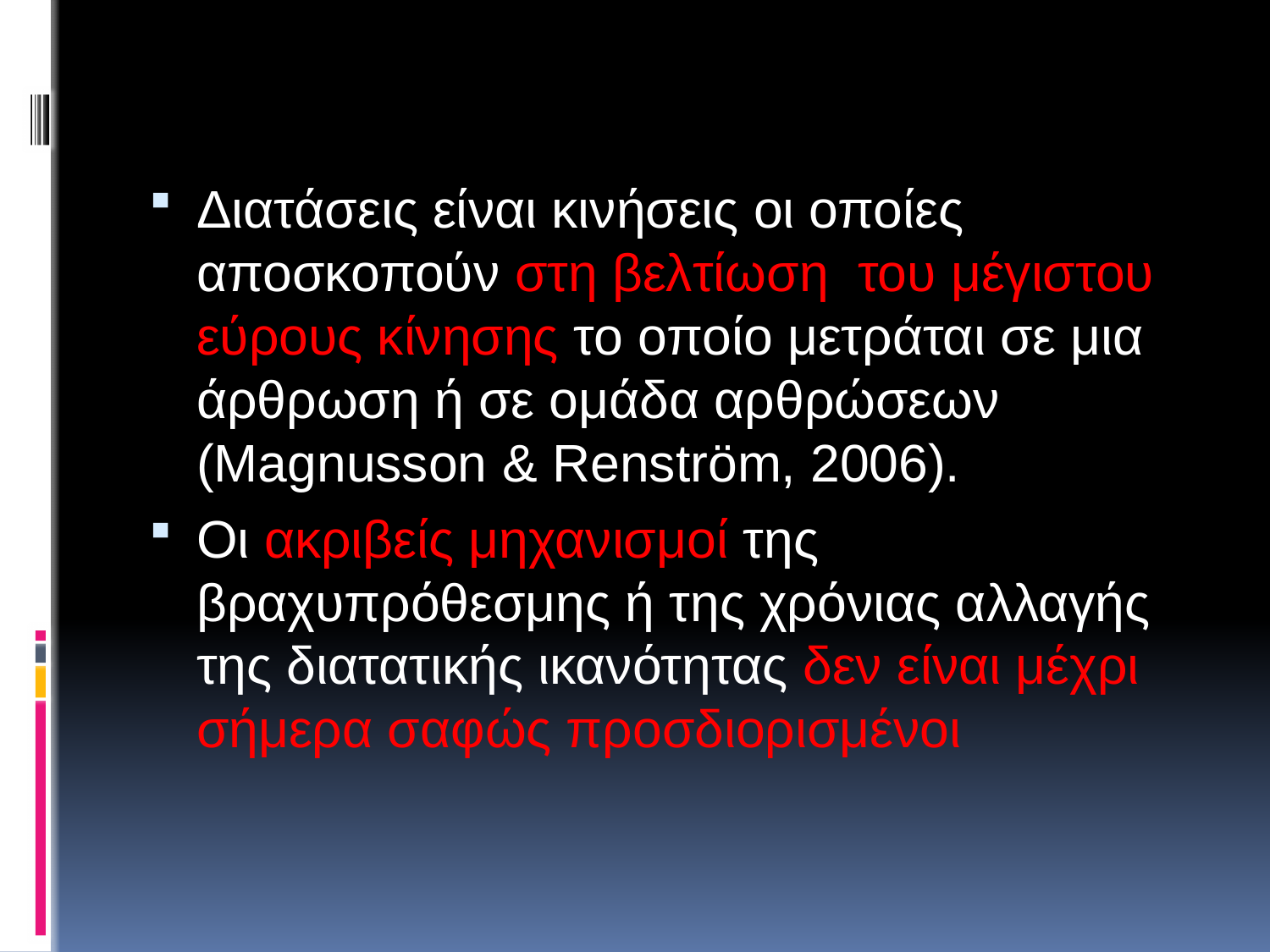

Διατάσεις είναι κινήσεις οι οποίες αποσκοπούν στη βελτίωση  του μέγιστου εύρους κίνησης το οποίο μετράται σε μια άρθρωση ή σε ομάδα αρθρώσεων (Magnusson & Renström, 2006).
Οι ακριβείς μηχανισμοί της βραχυπρόθεσμης ή της χρόνιας αλλαγής της διατατικής ικανότητας δεν είναι μέχρι σήμερα σαφώς προσδιορισμένοι